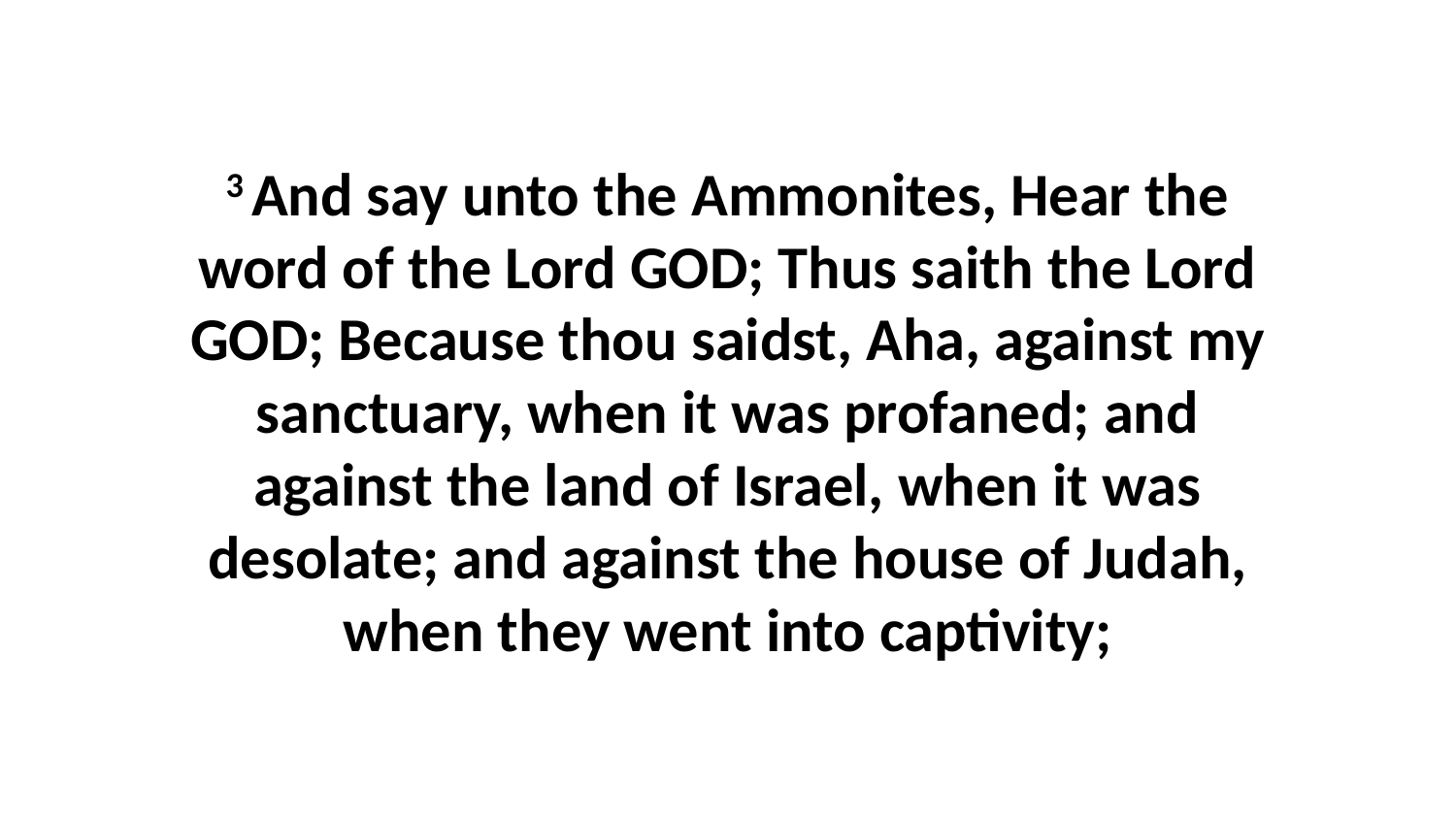

3 And say unto the Ammonites, Hear the word of the Lord GOD; Thus saith the Lord GOD; Because thou saidst, Aha, against my sanctuary, when it was profaned; and against the land of Israel, when it was desolate; and against the house of Judah, when they went into captivity;